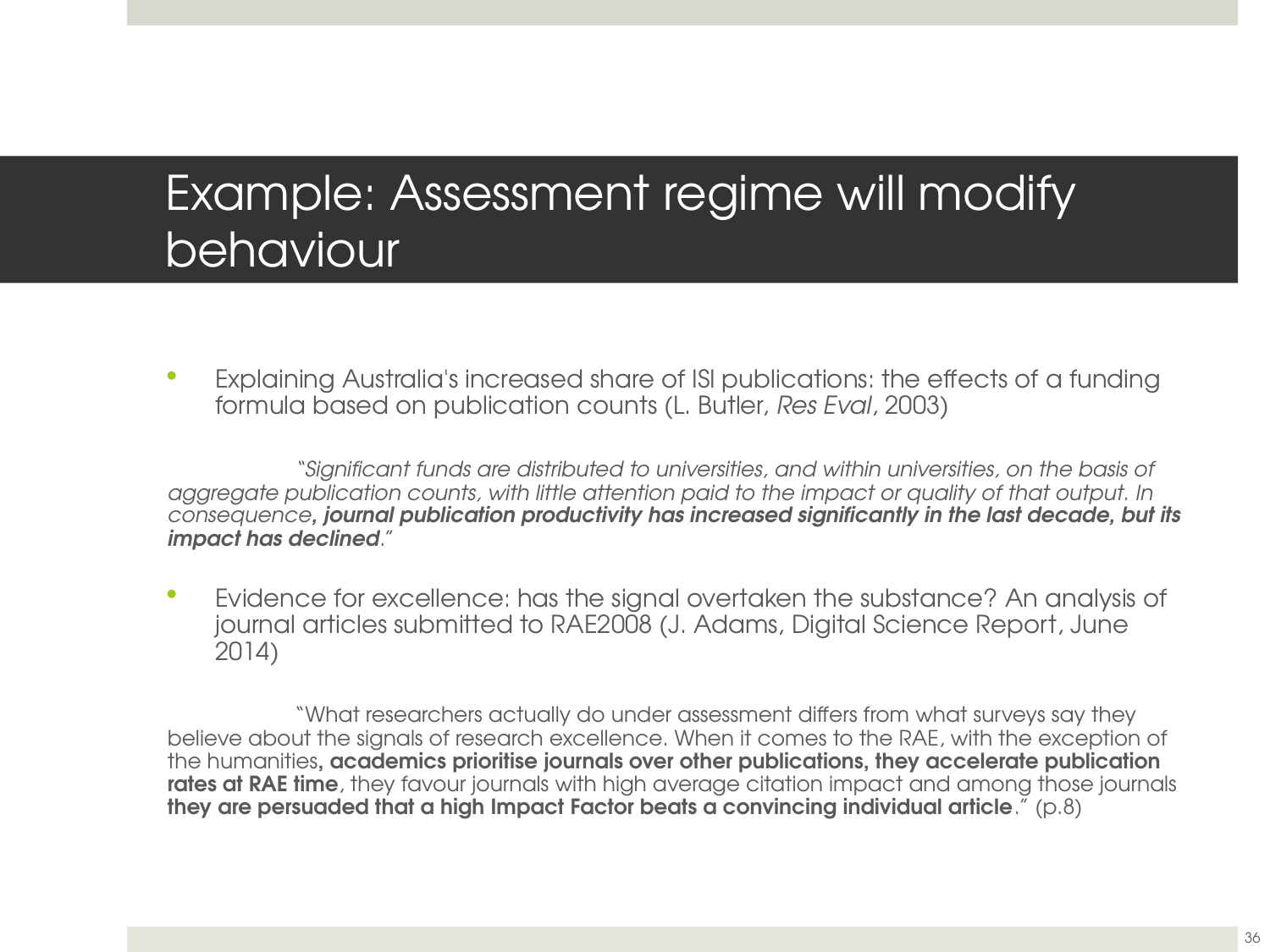

# Example: Assessment regime will modify behaviour
Explaining Australia's increased share of ISI publications: the effects of a funding formula based on publication counts (L. Butler, Res Eval, 2003)
	“Significant funds are distributed to universities, and within universities, on the basis of aggregate publication counts, with little attention paid to the impact or quality of that output. In consequence, journal publication productivity has increased significantly in the last decade, but its impact has declined.”
Evidence for excellence: has the signal overtaken the substance? An analysis of journal articles submitted to RAE2008 (J. Adams, Digital Science Report, June 2014)
	“What researchers actually do under assessment differs from what surveys say they believe about the signals of research excellence. When it comes to the RAE, with the exception of the humanities, academics prioritise journals over other publications, they accelerate publication rates at RAE time, they favour journals with high average citation impact and among those journals they are persuaded that a high Impact Factor beats a convincing individual article.” (p.8)

36